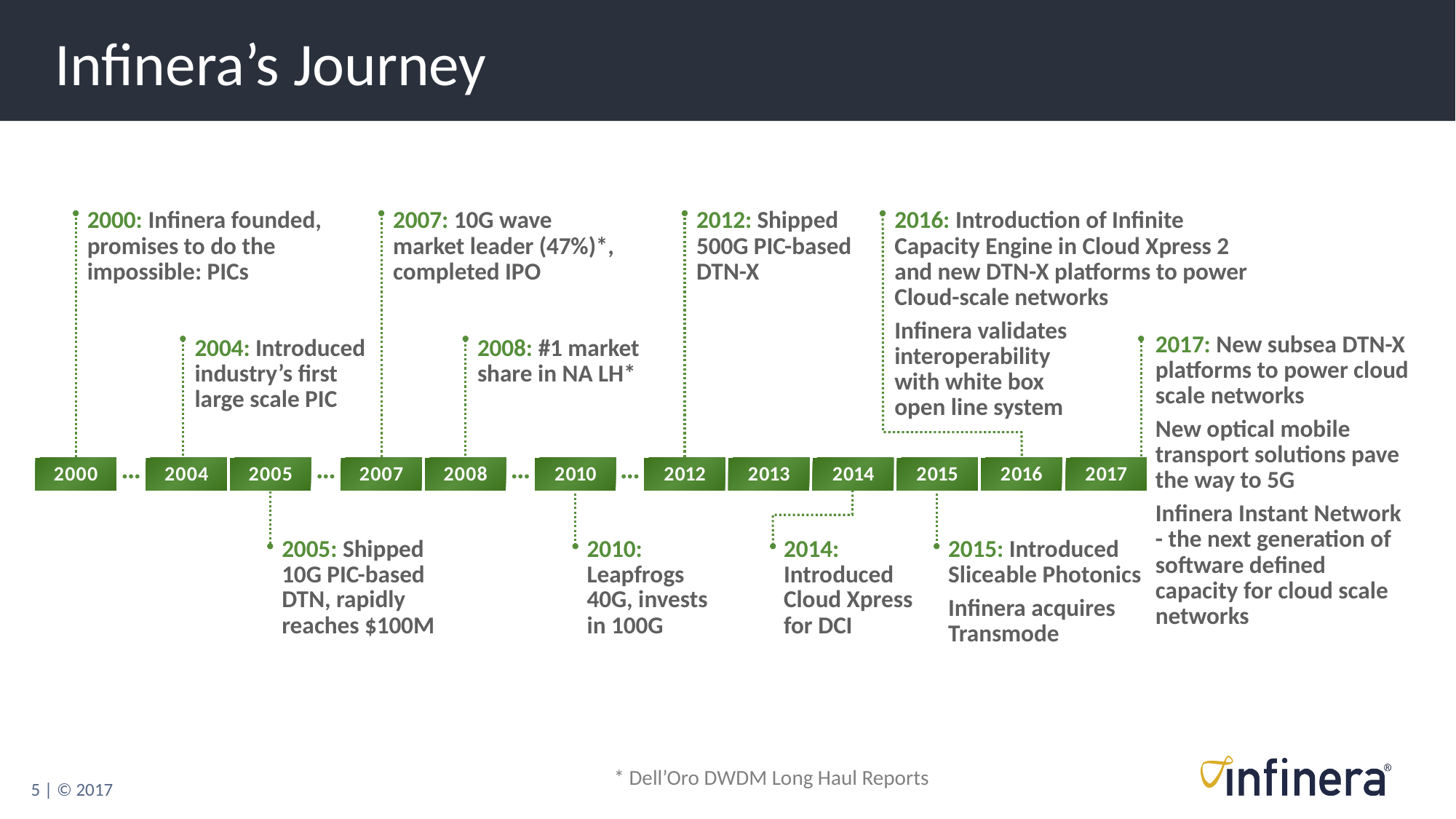

# Infinera’s Journey
2000: Infinera founded, promises to do the impossible: PICs
2007: 10G wave
market leader (47%)*, completed IPO
2012: Shipped 500G PIC-based DTN-X
2016: Introduction of Infinite Capacity Engine in Cloud Xpress 2 and new DTN-X platforms to power Cloud-scale networks
Infinera validates
interoperability
with white box
open line system

2017: New subsea DTN-X platforms to power cloud scale networks
New optical mobile transport solutions pave the way to 5G
Infinera Instant Network - the next generation of software defined capacity for cloud scale networks

2004: Introduced industry’s first large scale PIC
2008: #1 market share in NA LH*
2004
2005
2007
2008
2010
2012
2013
2014
2015
2016
2017
2000
…
…
…
…

2005: Shipped 10G PIC-based DTN, rapidly reaches $100M
2010:
Leapfrogs 40G, invests in 100G
2014: Introduced Cloud Xpress for DCI
2015: Introduced Sliceable Photonics
Infinera acquires Transmode
* Dell’Oro DWDM Long Haul Reports